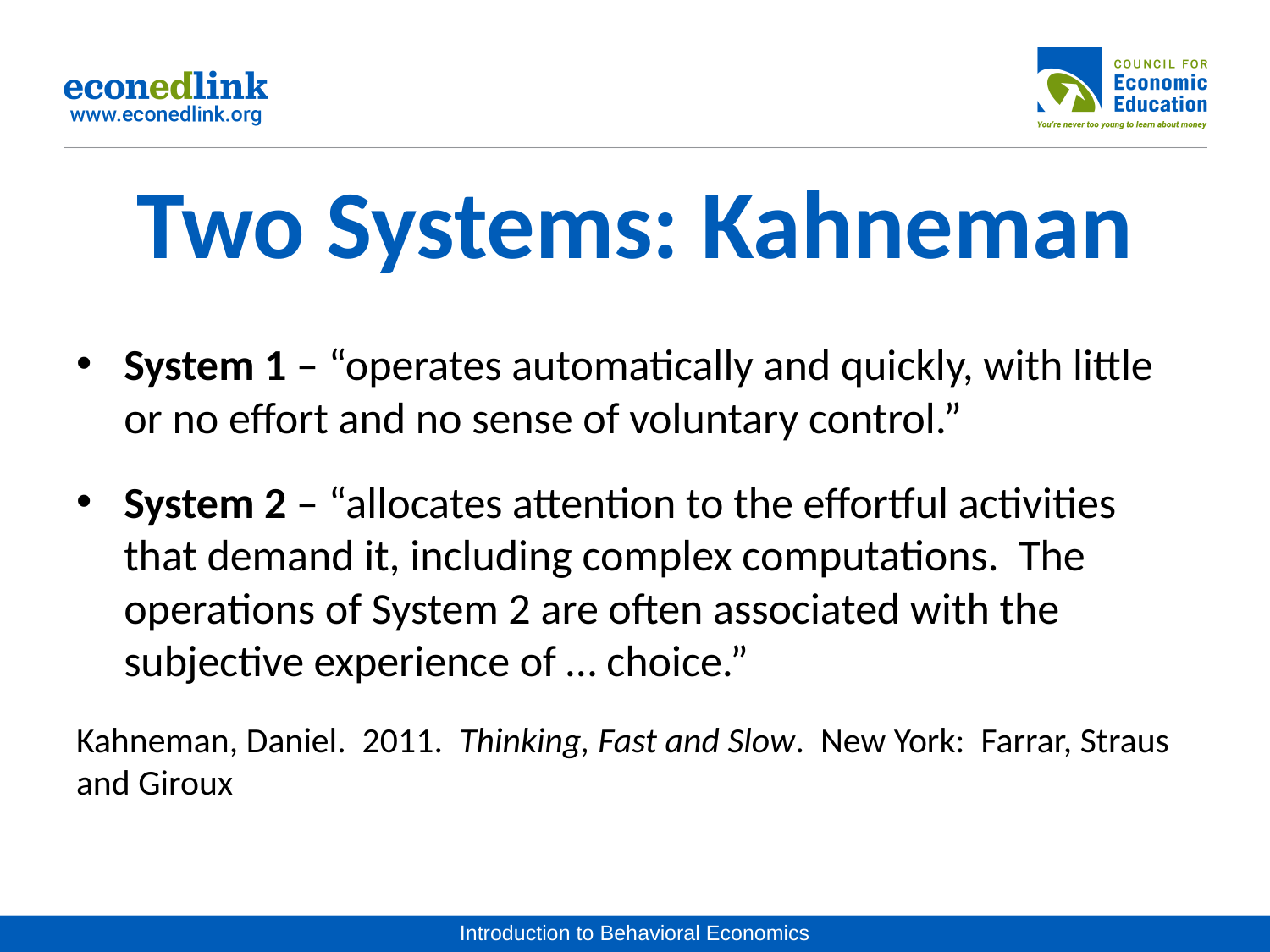

# Two Systems: Kahneman
System 1 – “operates automatically and quickly, with little or no effort and no sense of voluntary control.”
System 2 – “allocates attention to the effortful activities that demand it, including complex computations.  The operations of System 2 are often associated with the subjective experience of … choice.”
Kahneman, Daniel.  2011.  Thinking, Fast and Slow.  New York:  Farrar, Straus and Giroux